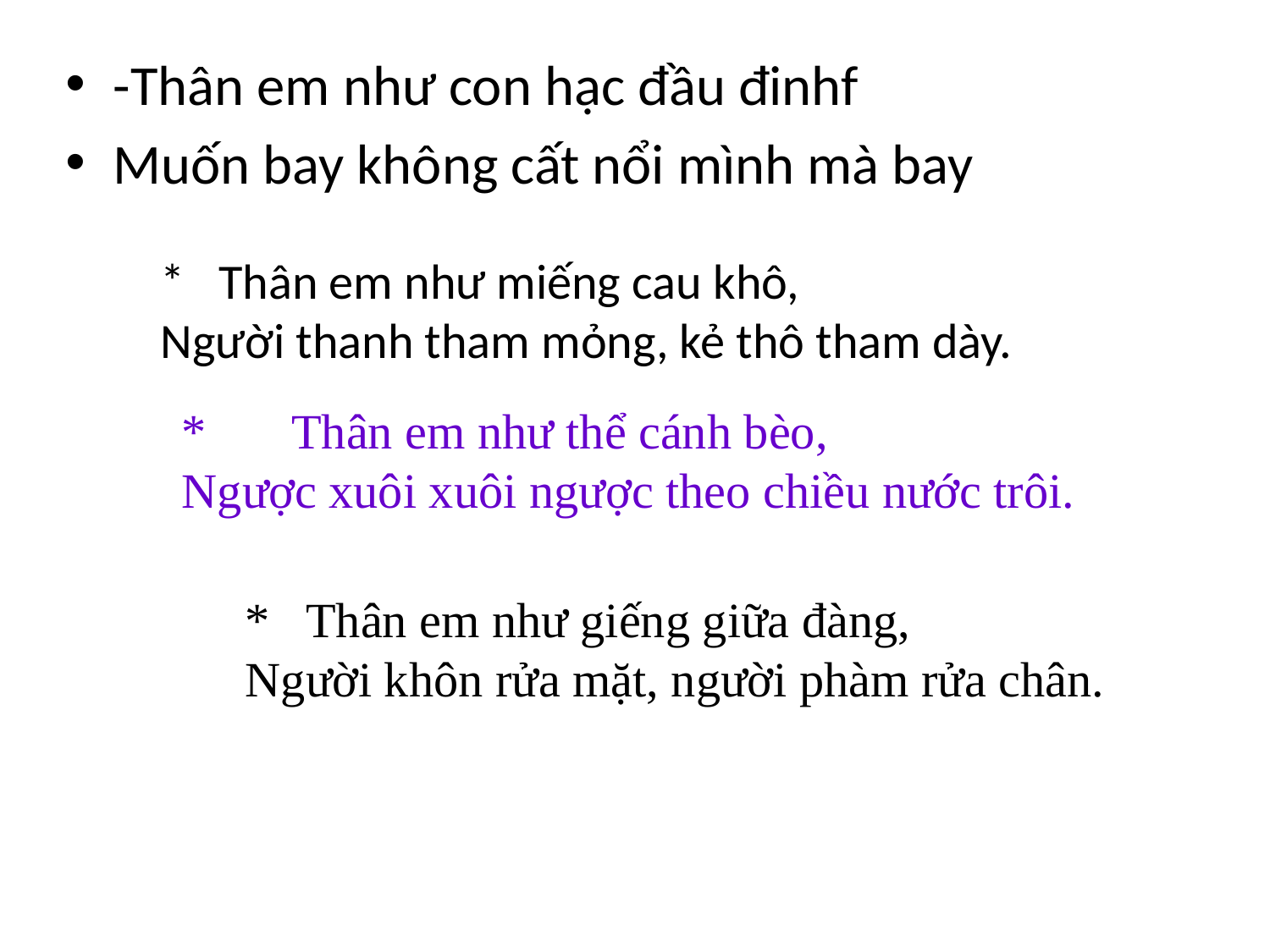

-Thân em như con hạc đầu đinhf
Muốn bay không cất nổi mình mà bay
*   Thân em như miếng cau khô,
Người thanh tham mỏng, kẻ thô tham dày.
*       Thân em như thể cánh bèo,
Ngược xuôi xuôi ngược theo chiều nước trôi.
*   Thân em như giếng giữa đàng,
Người khôn rửa mặt, người phàm rửa chân.